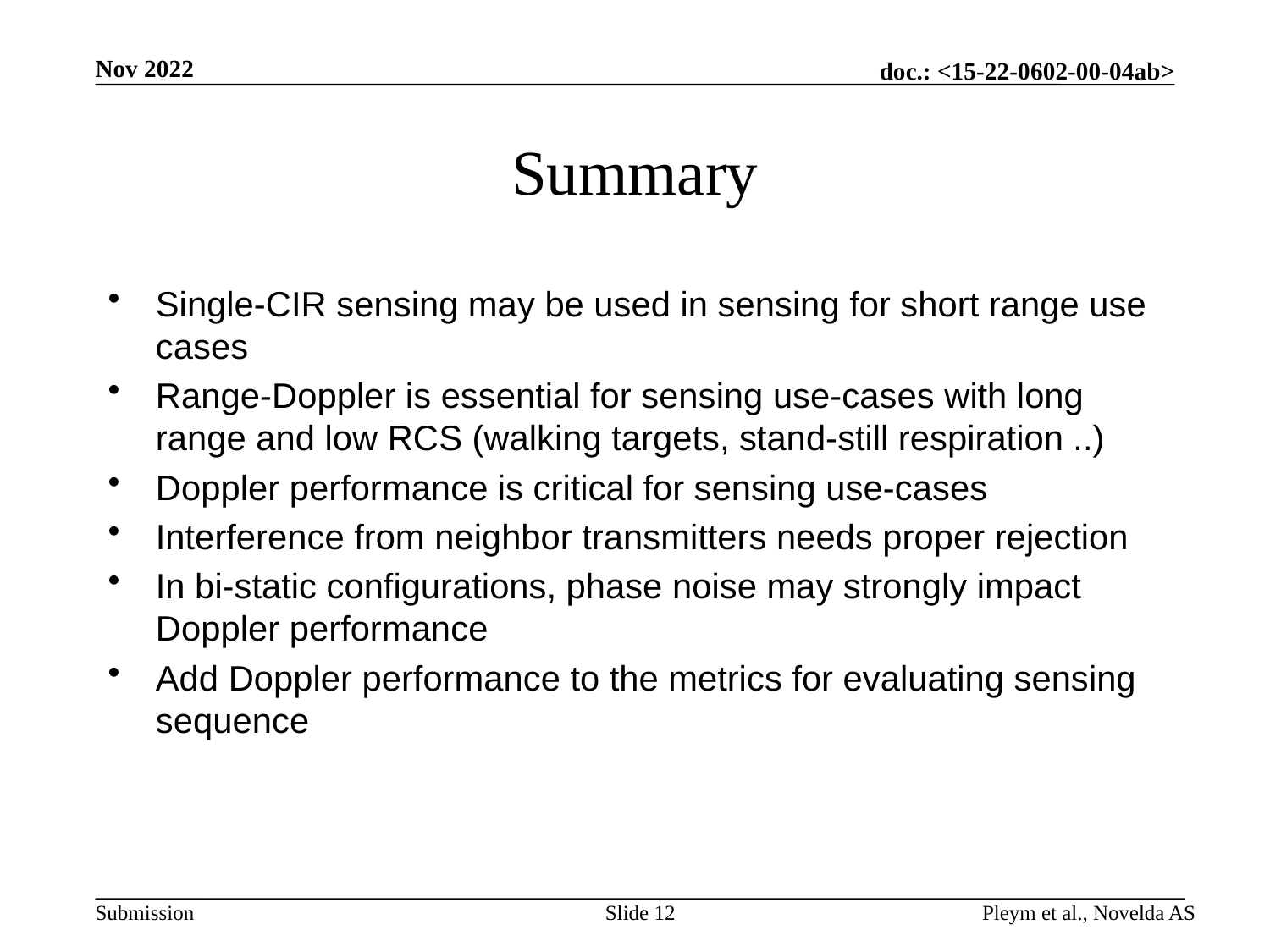

Nov 2022
# Summary
Single-CIR sensing may be used in sensing for short range use cases
Range-Doppler is essential for sensing use-cases with long range and low RCS (walking targets, stand-still respiration ..)
Doppler performance is critical for sensing use-cases
Interference from neighbor transmitters needs proper rejection
In bi-static configurations, phase noise may strongly impact Doppler performance
Add Doppler performance to the metrics for evaluating sensing sequence
Slide 12
Pleym et al., Novelda AS